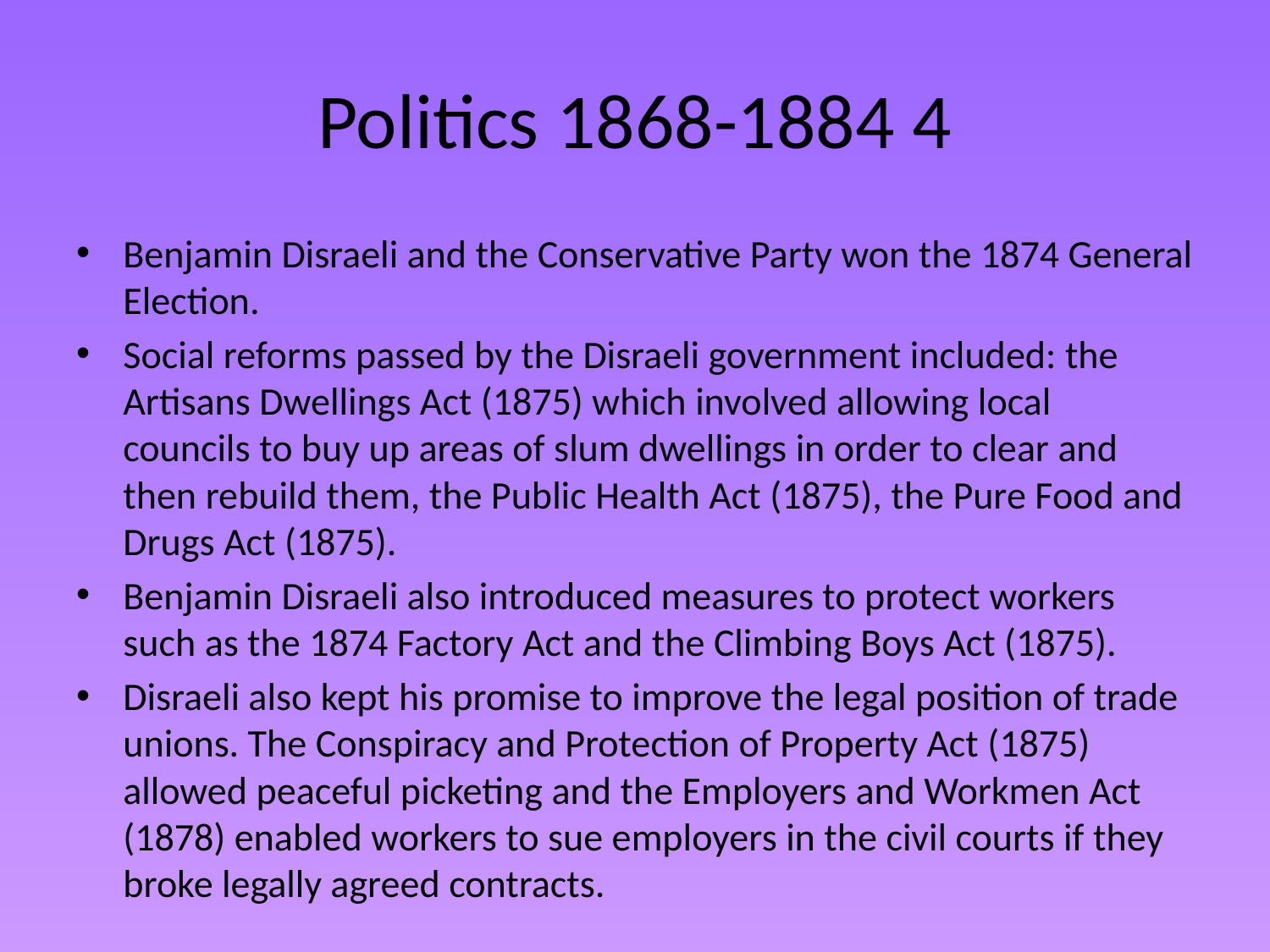

# Politics 1868-1884 4
Benjamin Disraeli and the Conservative Party won the 1874 General Election.
Social reforms passed by the Disraeli government included: the Artisans Dwellings Act (1875) which involved allowing local councils to buy up areas of slum dwellings in order to clear and then rebuild them, the Public Health Act (1875), the Pure Food and Drugs Act (1875).
Benjamin Disraeli also introduced measures to protect workers such as the 1874 Factory Act and the Climbing Boys Act (1875).
Disraeli also kept his promise to improve the legal position of trade unions. The Conspiracy and Protection of Property Act (1875) allowed peaceful picketing and the Employers and Workmen Act (1878) enabled workers to sue employers in the civil courts if they broke legally agreed contracts.